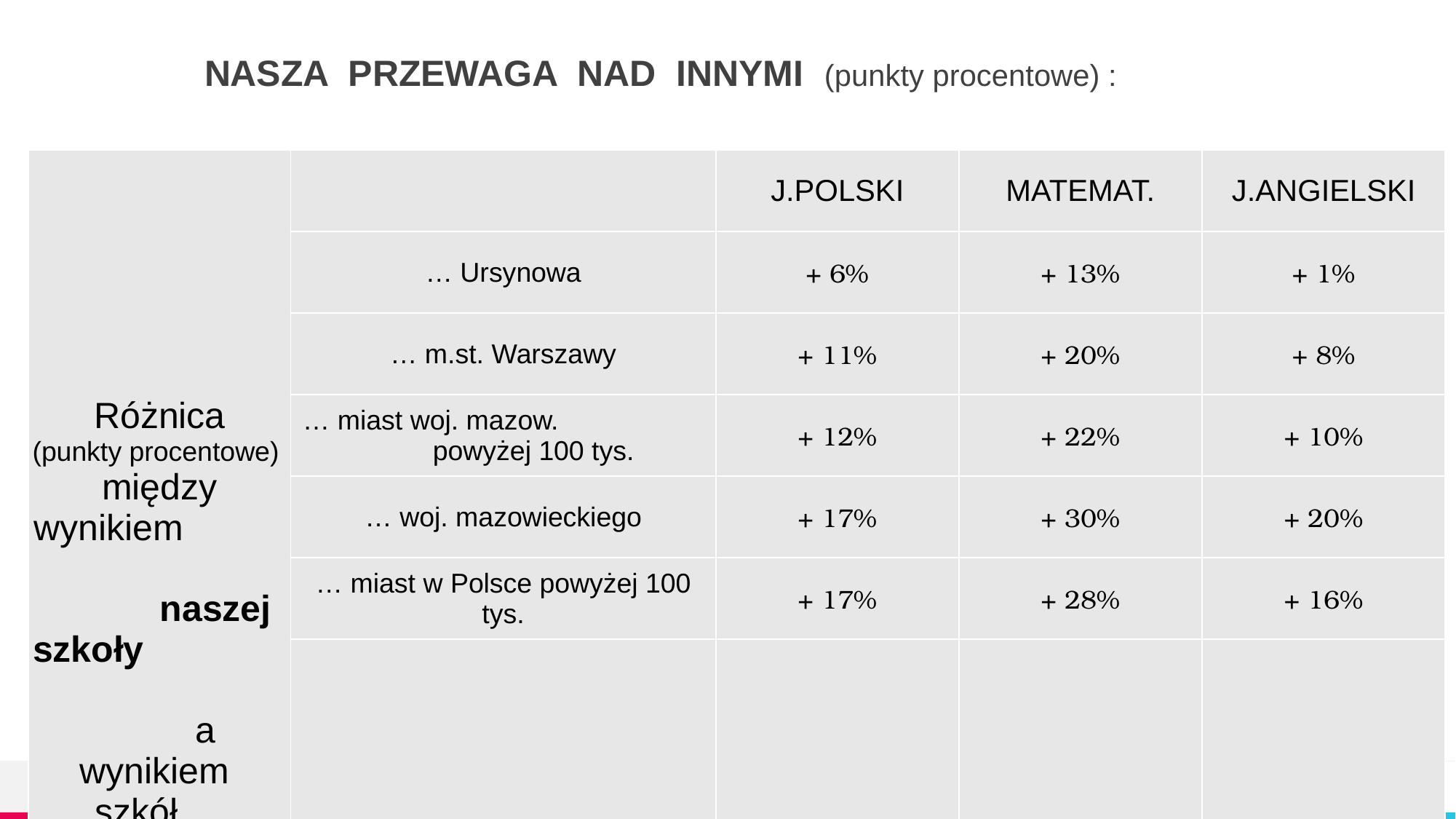

NASZA  PRZEWAGA  NAD  INNYMI  (punkty procentowe) :
| Różnica (punkty procentowe) między wynikiem naszej szkoły a wynikiem szkół … |  | J.POLSKI | MATEMAT. | J.ANGIELSKI |
| --- | --- | --- | --- | --- |
|  | … Ursynowa | + 6% | + 13% | + 1% |
|  | … m.st. Warszawy | + 11% | + 20% | + 8% |
|  | … miast woj. mazow. powyżej 100 tys. | + 12% | + 22% | + 10% |
|  | … woj. mazowieckiego | + 17% | + 30% | + 20% |
|  | … miast w Polsce powyżej 100 tys. | + 17% | + 28% | + 16% |
|  | … Polsce | + 21% | + 35% | + 25% |